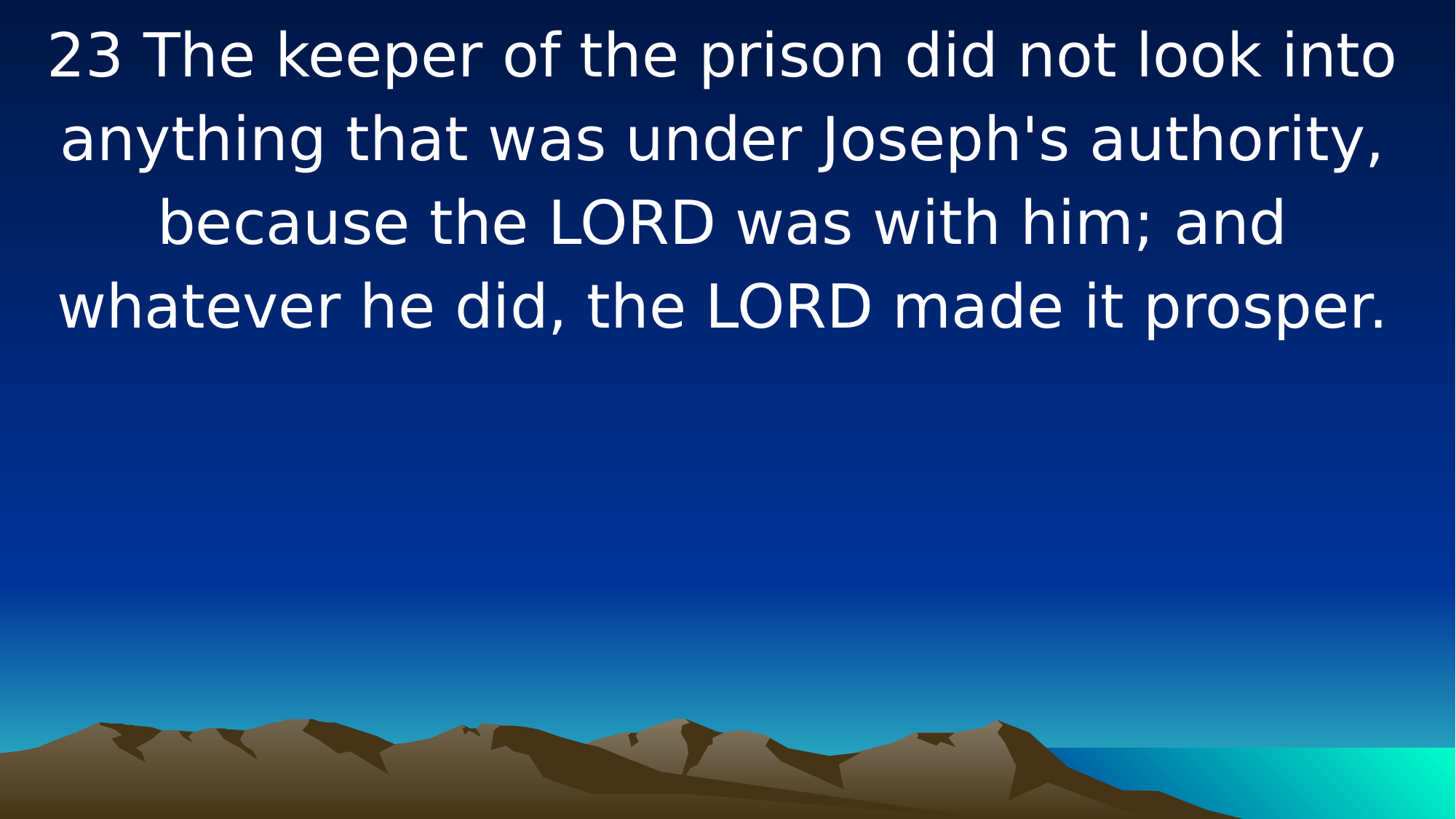

23 The keeper of the prison did not look into anything that was under Joseph's authority, because the LORD was with him; and whatever he did, the LORD made it prosper.